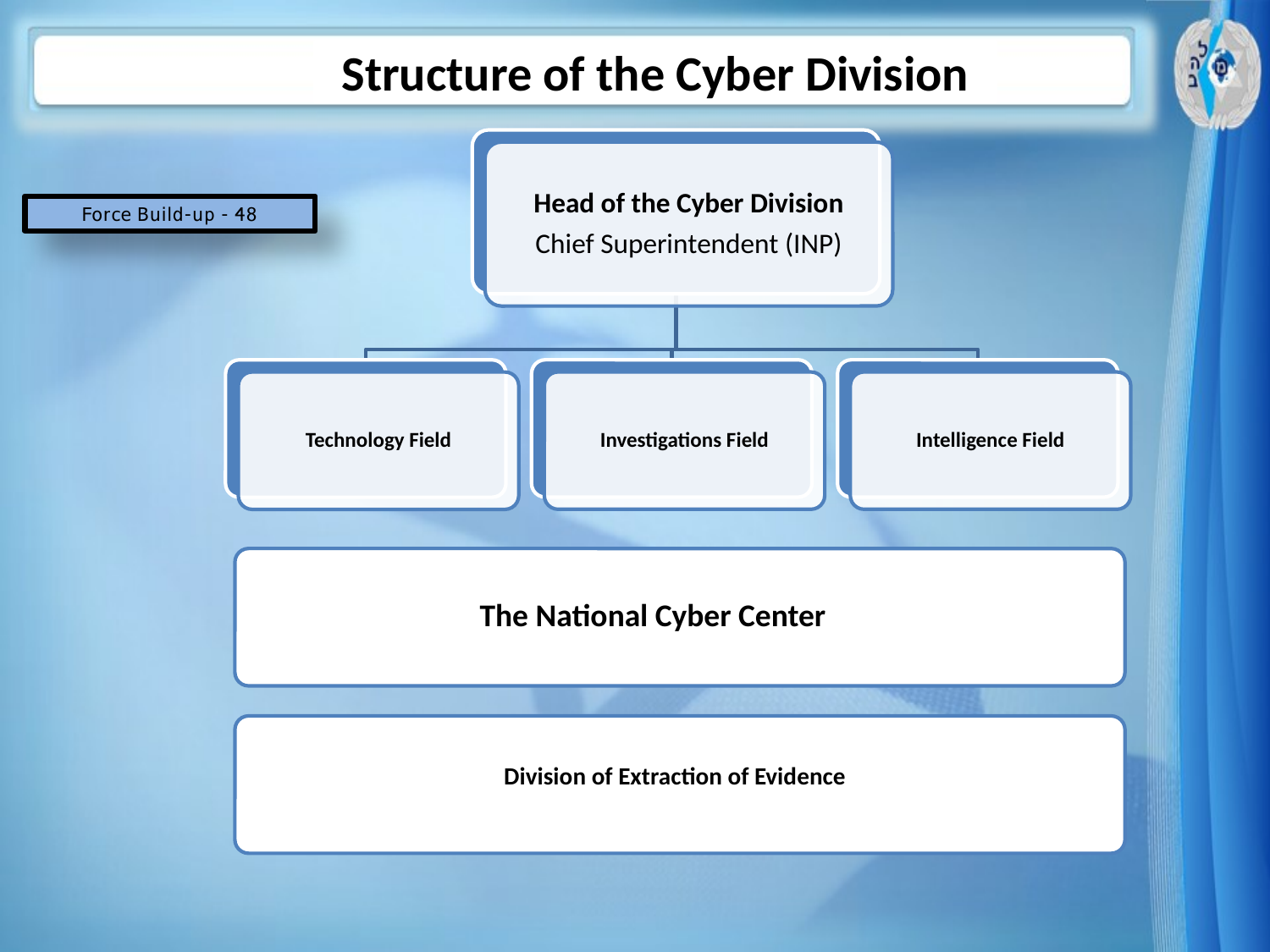

מבנה יחידת הסייבר
Head of the Cyber Division
Chief Superintendent (INP)
Technology Field
Investigations Field
Intelligence Field
Structure of the Cyber Division
Force Build-up - 48

The National Cyber Center

Division of Extraction of Evidence